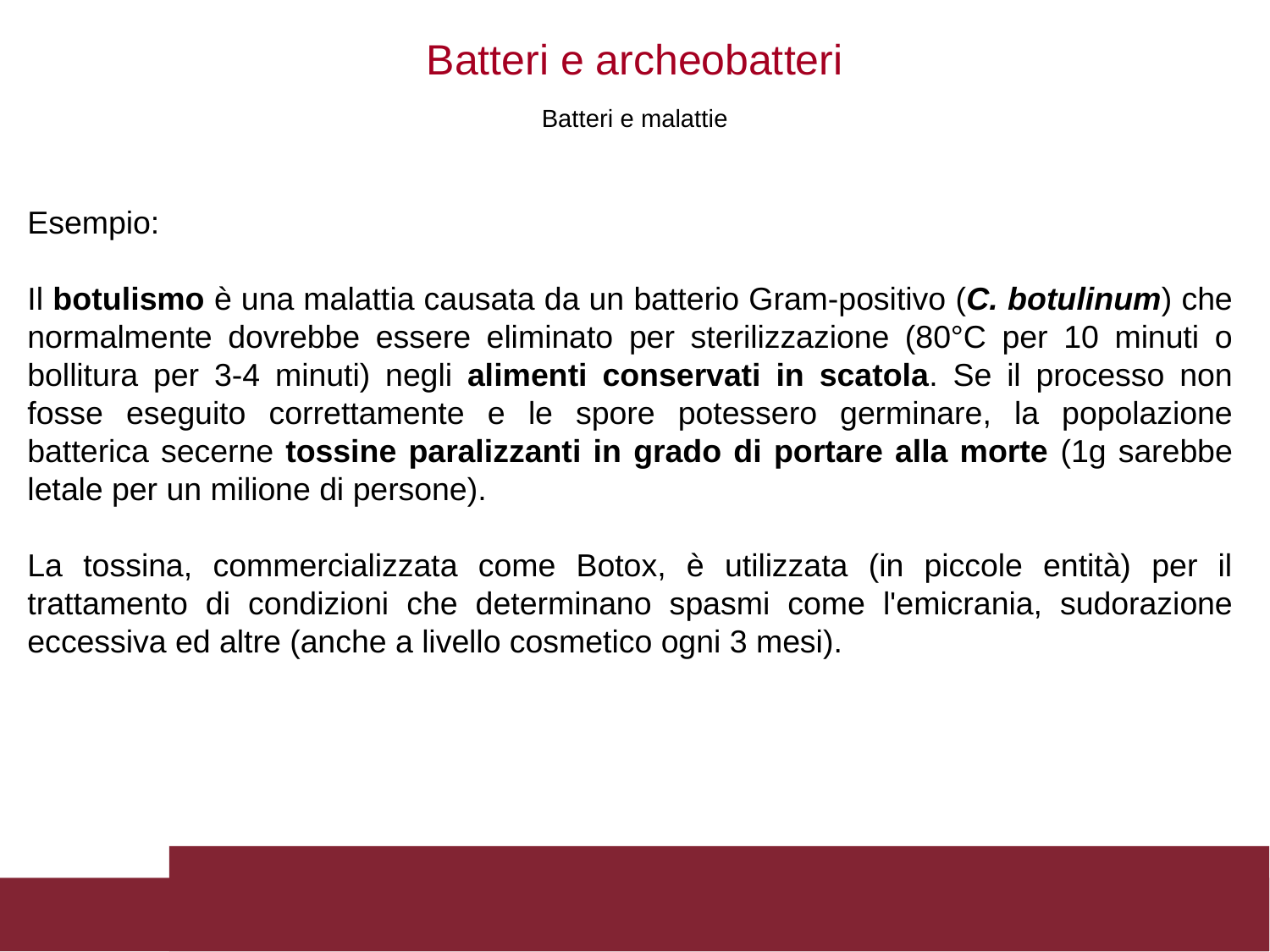

Batteri e archeobatteri
Batteri e malattie
Esempio:

Il botulismo è una malattia causata da un batterio Gram-positivo (C. botulinum) che normalmente dovrebbe essere eliminato per sterilizzazione (80°C per 10 minuti o bollitura per 3-4 minuti) negli alimenti conservati in scatola. Se il processo non fosse eseguito correttamente e le spore potessero germinare, la popolazione batterica secerne tossine paralizzanti in grado di portare alla morte (1g sarebbe letale per un milione di persone).

La tossina, commercializzata come Botox, è utilizzata (in piccole entità) per il trattamento di condizioni che determinano spasmi come l'emicrania, sudorazione eccessiva ed altre (anche a livello cosmetico ogni 3 mesi).